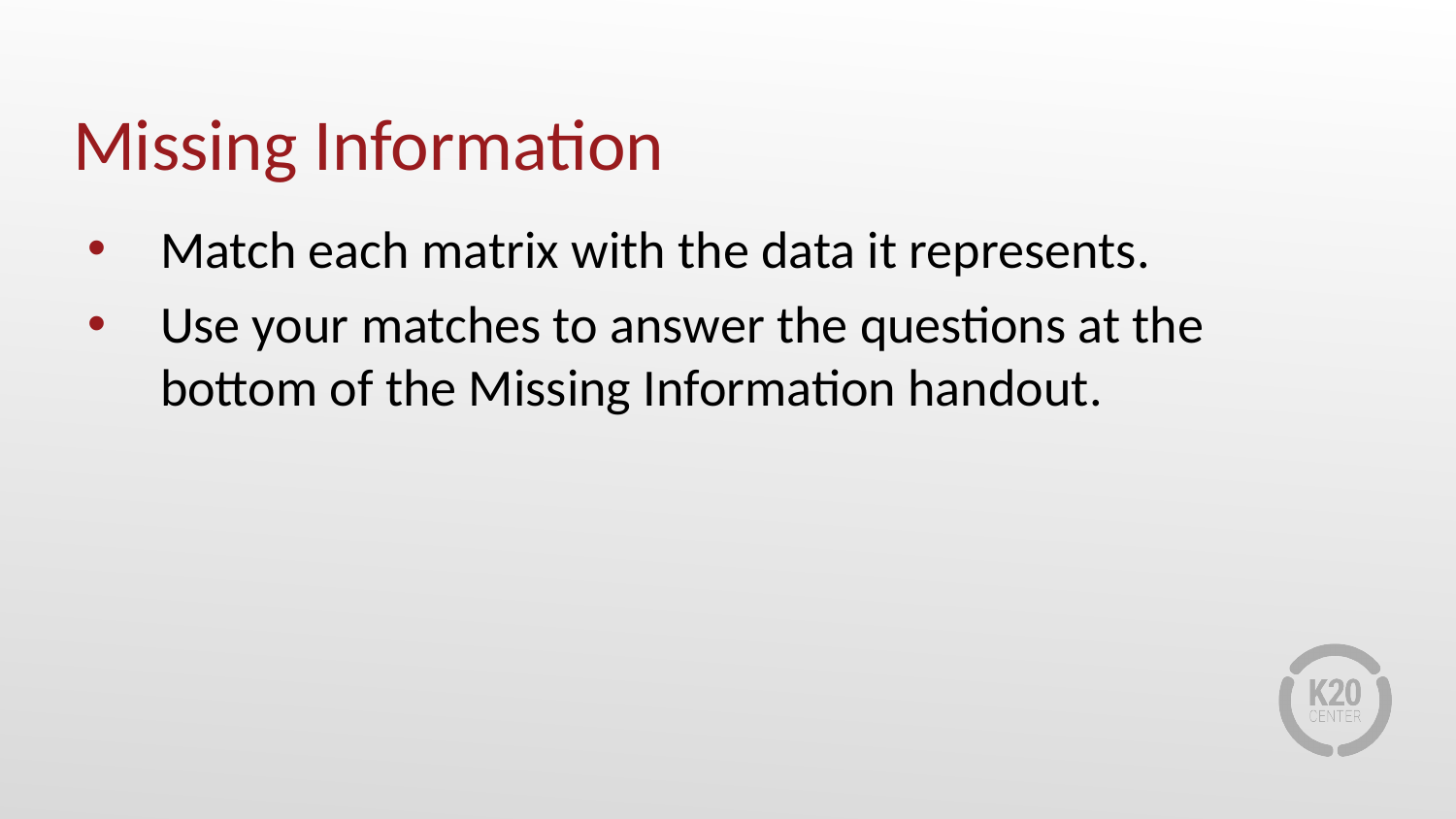

# Missing Information
Match each matrix with the data it represents.
Use your matches to answer the questions at the bottom of the Missing Information handout.